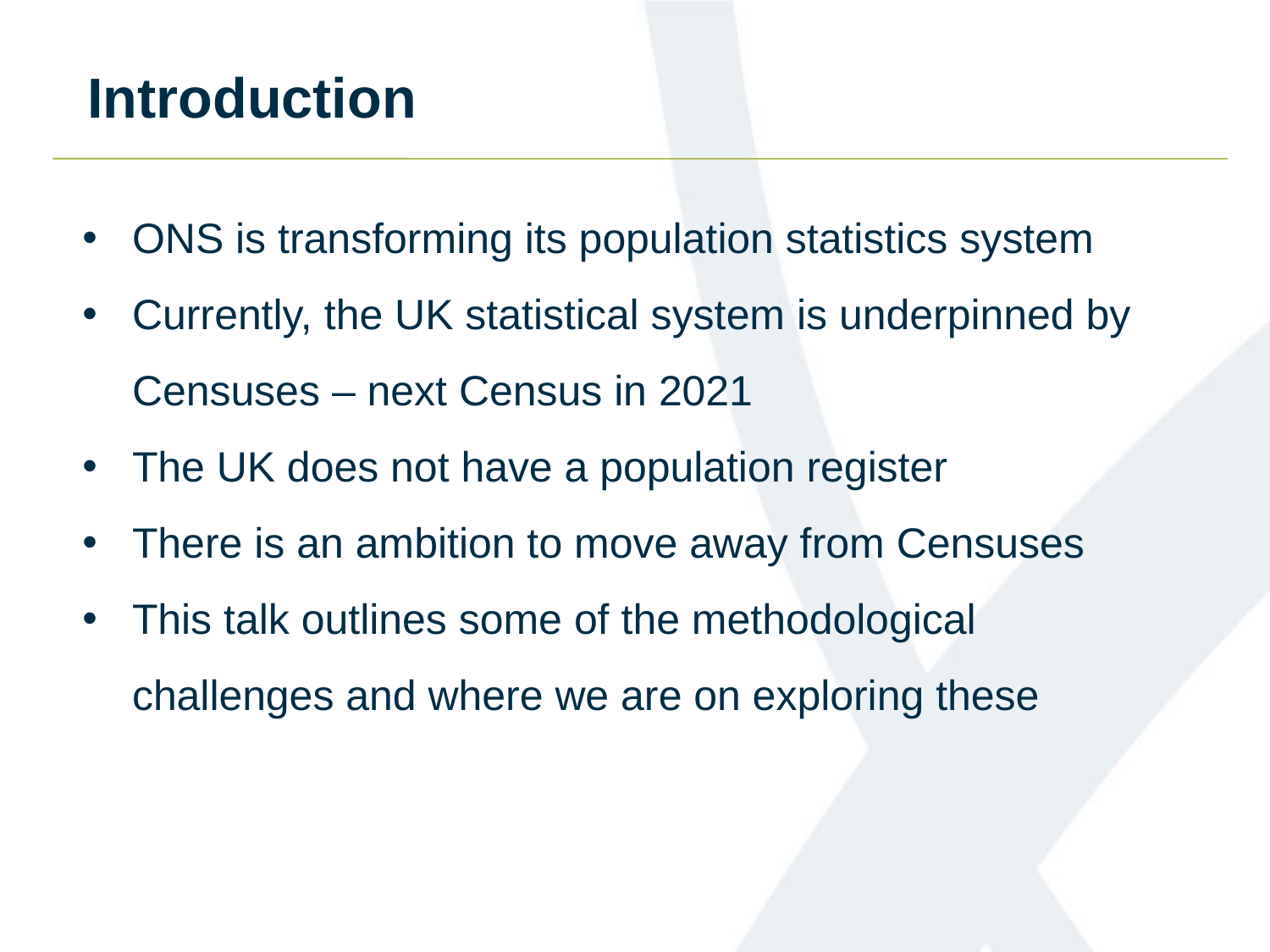

Introduction
ONS is transforming its population statistics system
Currently, the UK statistical system is underpinned by Censuses – next Census in 2021
The UK does not have a population register
There is an ambition to move away from Censuses
This talk outlines some of the methodological challenges and where we are on exploring these